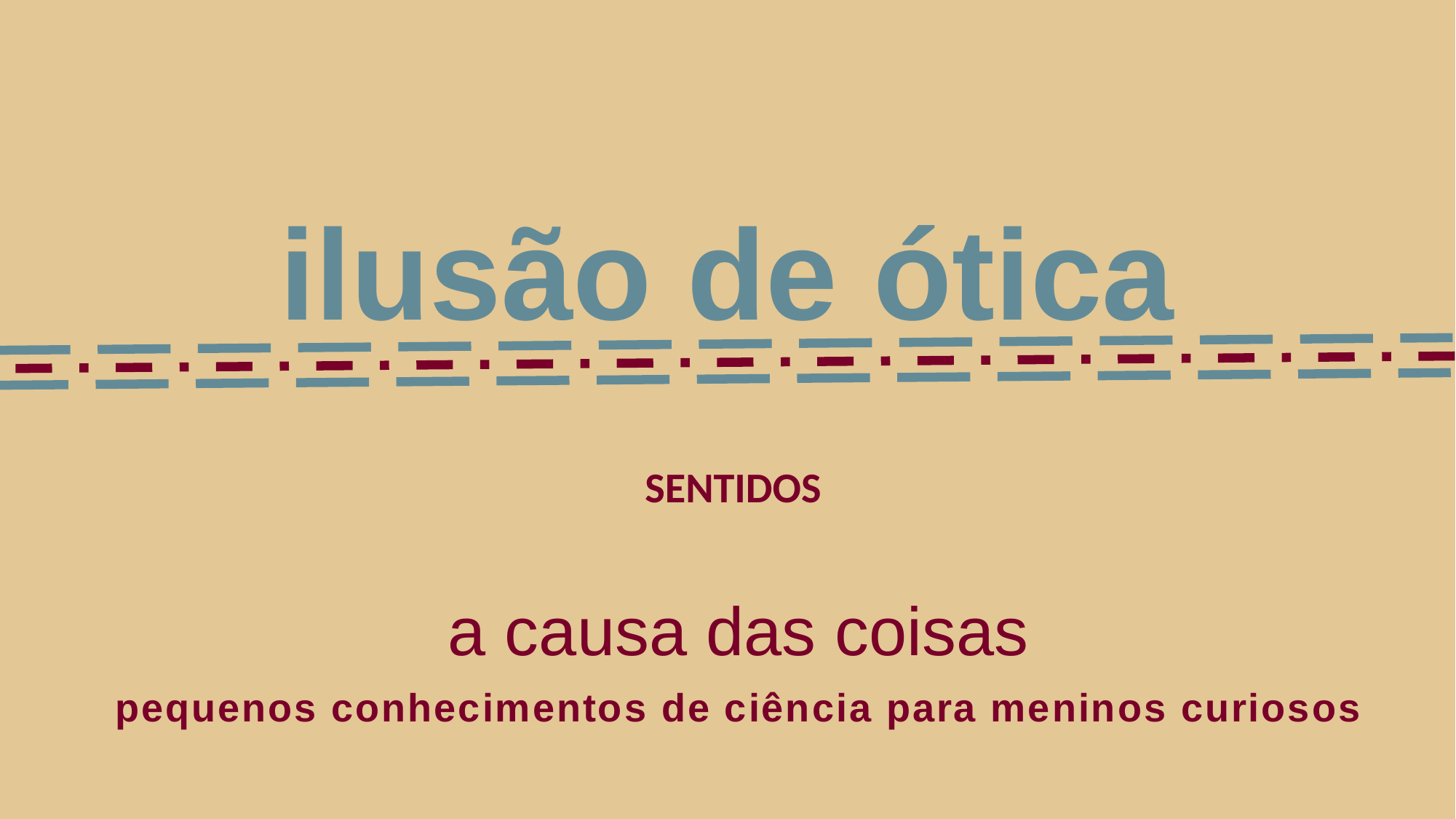

ilusão de ótica
SENTIDOS
a causa das coisas
pequenos conhecimentos de ciência para meninos curiosos